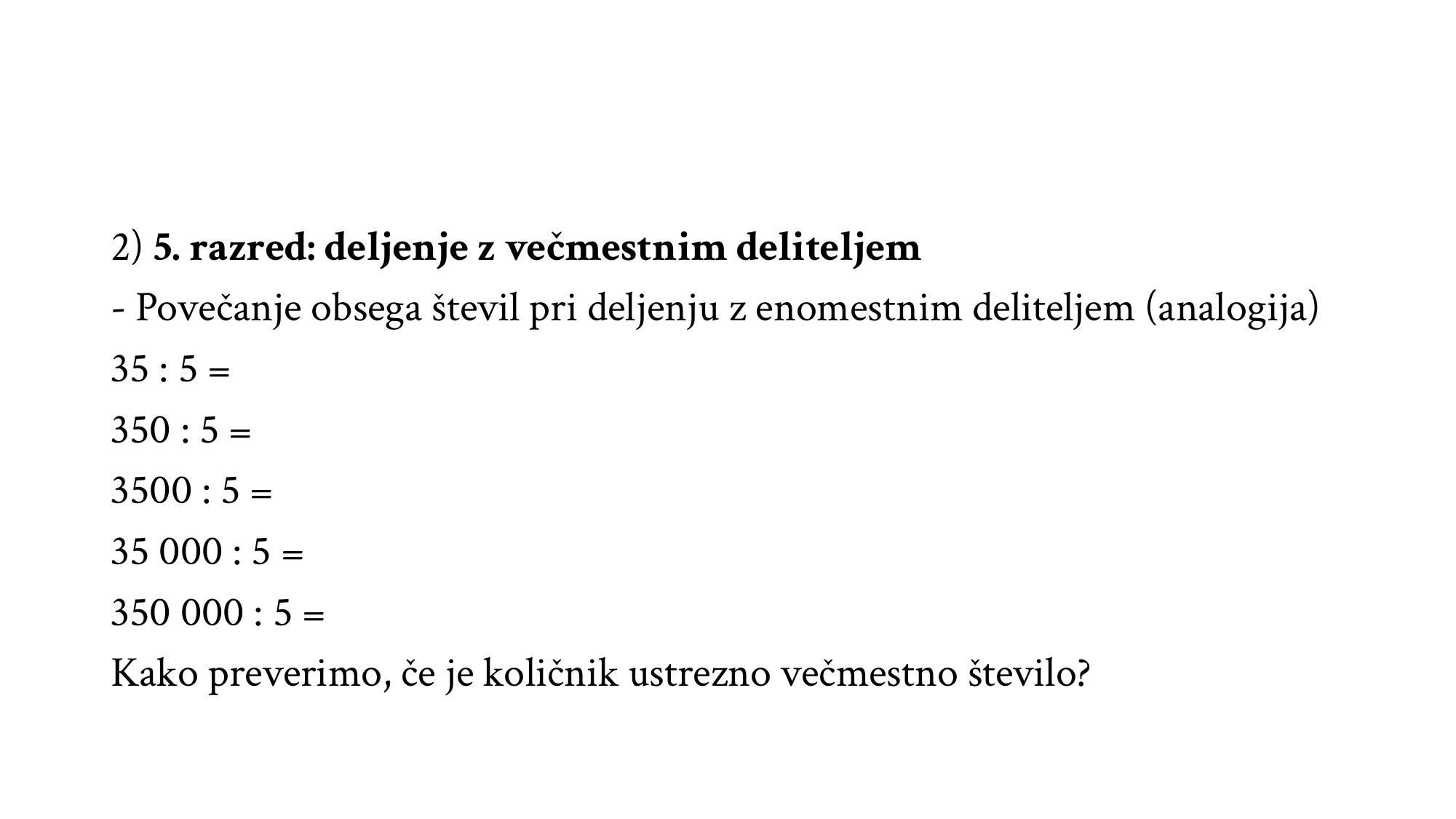

#
2) 5. razred: deljenje z večmestnim deliteljem
- Povečanje obsega števil pri deljenju z enomestnim deliteljem (analogija)
35 : 5 =
350 : 5 =
3500 : 5 =
35 000 : 5 =
350 000 : 5 =
Kako preverimo, če je količnik ustrezno večmestno število?